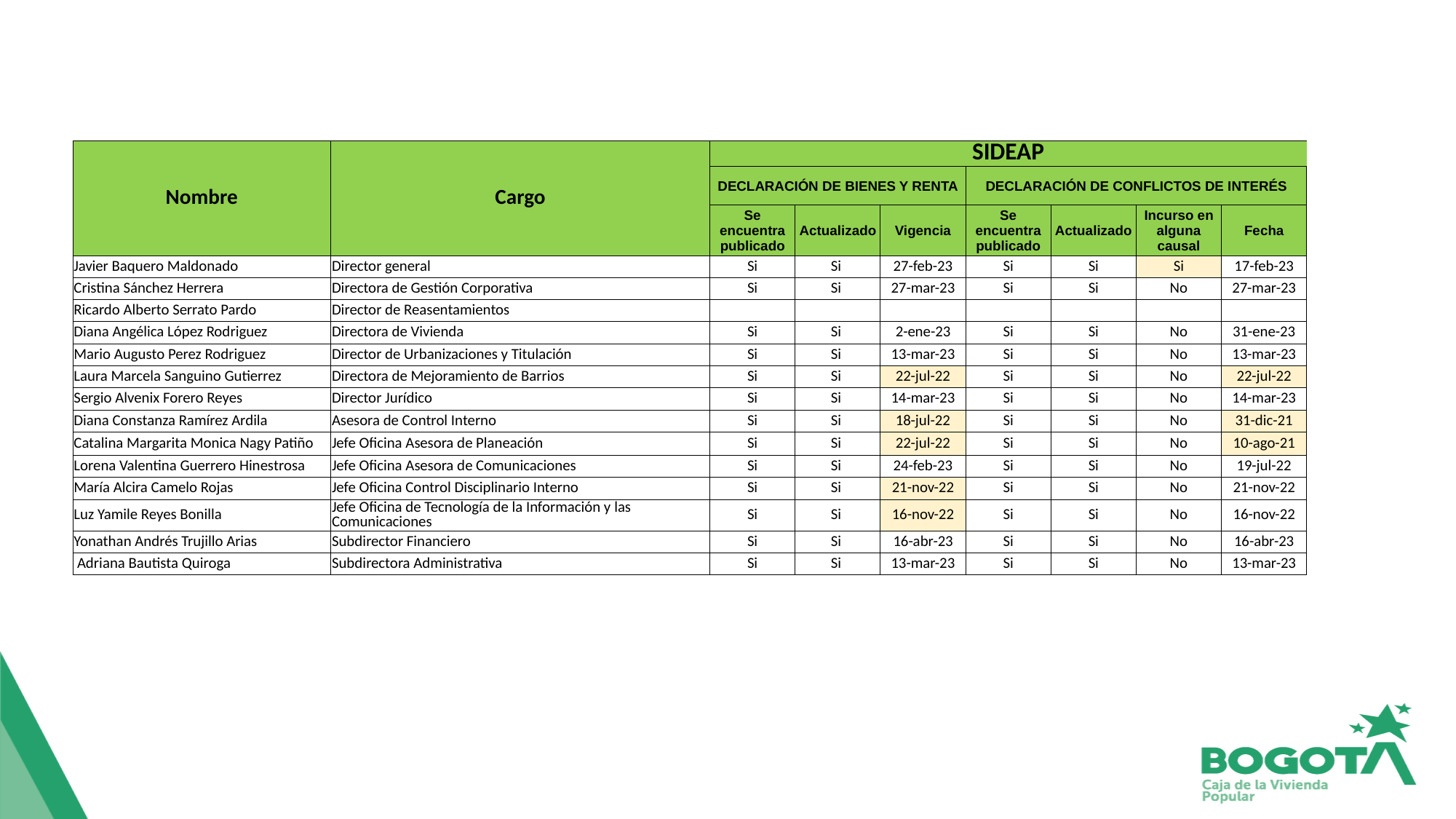

| Nombre | Cargo | SIDEAP |  |  |  |  |  |  |
| --- | --- | --- | --- | --- | --- | --- | --- | --- |
|  |  | DECLARACIÓN DE BIENES Y RENTA |  |  | DECLARACIÓN DE CONFLICTOS DE INTERÉS |  |  |  |
|  |  | Se encuentra publicado | Actualizado | Vigencia | Se encuentra publicado | Actualizado | Incurso en alguna causal | Fecha |
| Javier Baquero Maldonado | Director general | Si | Si | 27-feb-23 | Si | Si | Si | 17-feb-23 |
| Cristina Sánchez Herrera | Directora de Gestión Corporativa | Si | Si | 27-mar-23 | Si | Si | No | 27-mar-23 |
| Ricardo Alberto Serrato Pardo | Director de Reasentamientos |  |  |  |  |  |  |  |
| Diana Angélica López Rodriguez | Directora de Vivienda | Si | Si | 2-ene-23 | Si | Si | No | 31-ene-23 |
| Mario Augusto Perez Rodriguez | Director de Urbanizaciones y Titulación | Si | Si | 13-mar-23 | Si | Si | No | 13-mar-23 |
| Laura Marcela Sanguino Gutierrez | Directora de Mejoramiento de Barrios | Si | Si | 22-jul-22 | Si | Si | No | 22-jul-22 |
| Sergio Alvenix Forero Reyes | Director Jurídico | Si | Si | 14-mar-23 | Si | Si | No | 14-mar-23 |
| Diana Constanza Ramírez Ardila | Asesora de Control Interno | Si | Si | 18-jul-22 | Si | Si | No | 31-dic-21 |
| Catalina Margarita Monica Nagy Patiño | Jefe Oficina Asesora de Planeación | Si | Si | 22-jul-22 | Si | Si | No | 10-ago-21 |
| Lorena Valentina Guerrero Hinestrosa | Jefe Oficina Asesora de Comunicaciones | Si | Si | 24-feb-23 | Si | Si | No | 19-jul-22 |
| María Alcira Camelo Rojas | Jefe Oficina Control Disciplinario Interno | Si | Si | 21-nov-22 | Si | Si | No | 21-nov-22 |
| Luz Yamile Reyes Bonilla | Jefe Oficina de Tecnología de la Información y las Comunicaciones | Si | Si | 16-nov-22 | Si | Si | No | 16-nov-22 |
| Yonathan Andrés Trujillo Arias | Subdirector Financiero | Si | Si | 16-abr-23 | Si | Si | No | 16-abr-23 |
| Adriana Bautista Quiroga | Subdirectora Administrativa | Si | Si | 13-mar-23 | Si | Si | No | 13-mar-23 |